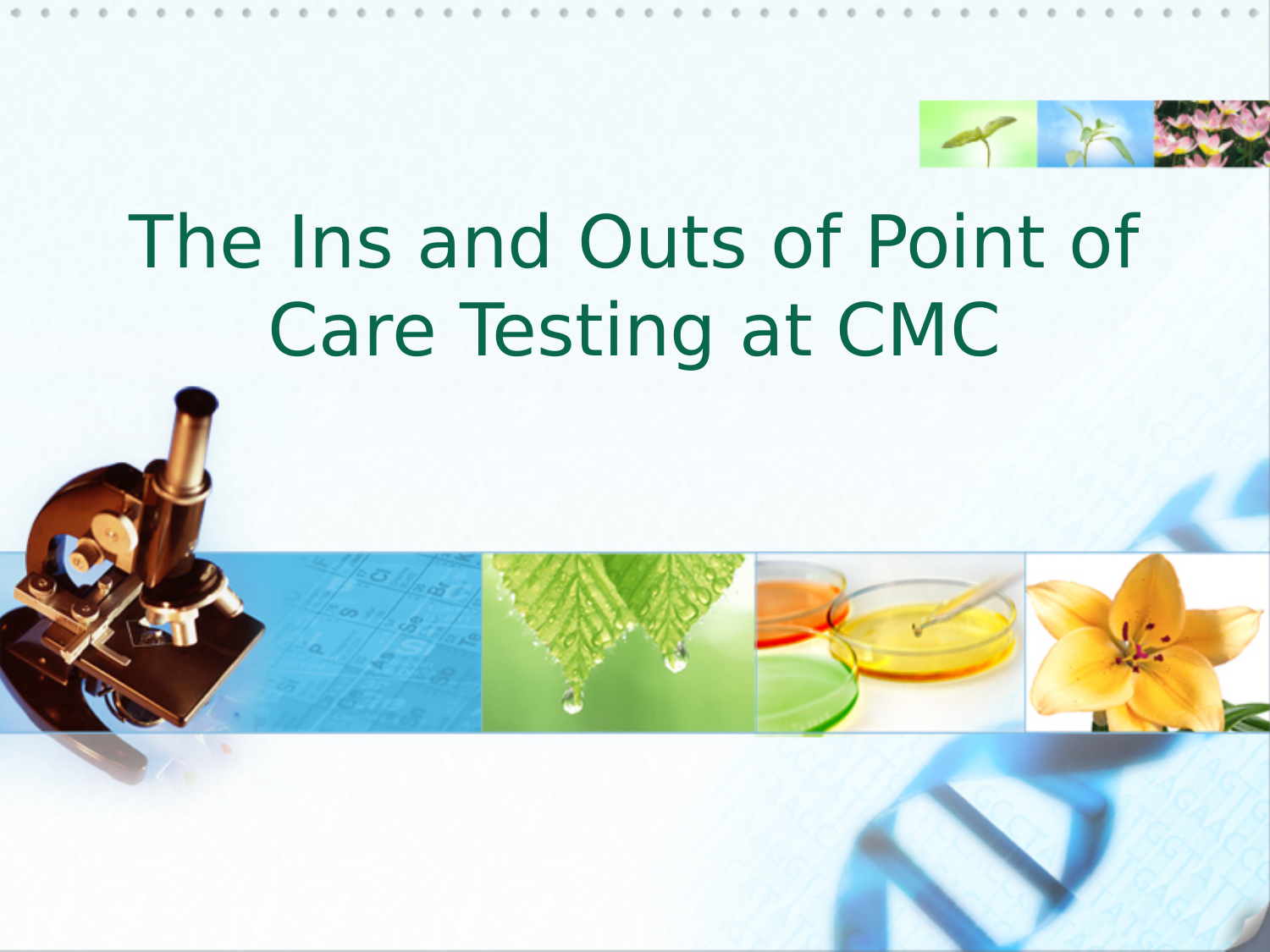

# The Ins and Outs of Point of Care Testing at CMC